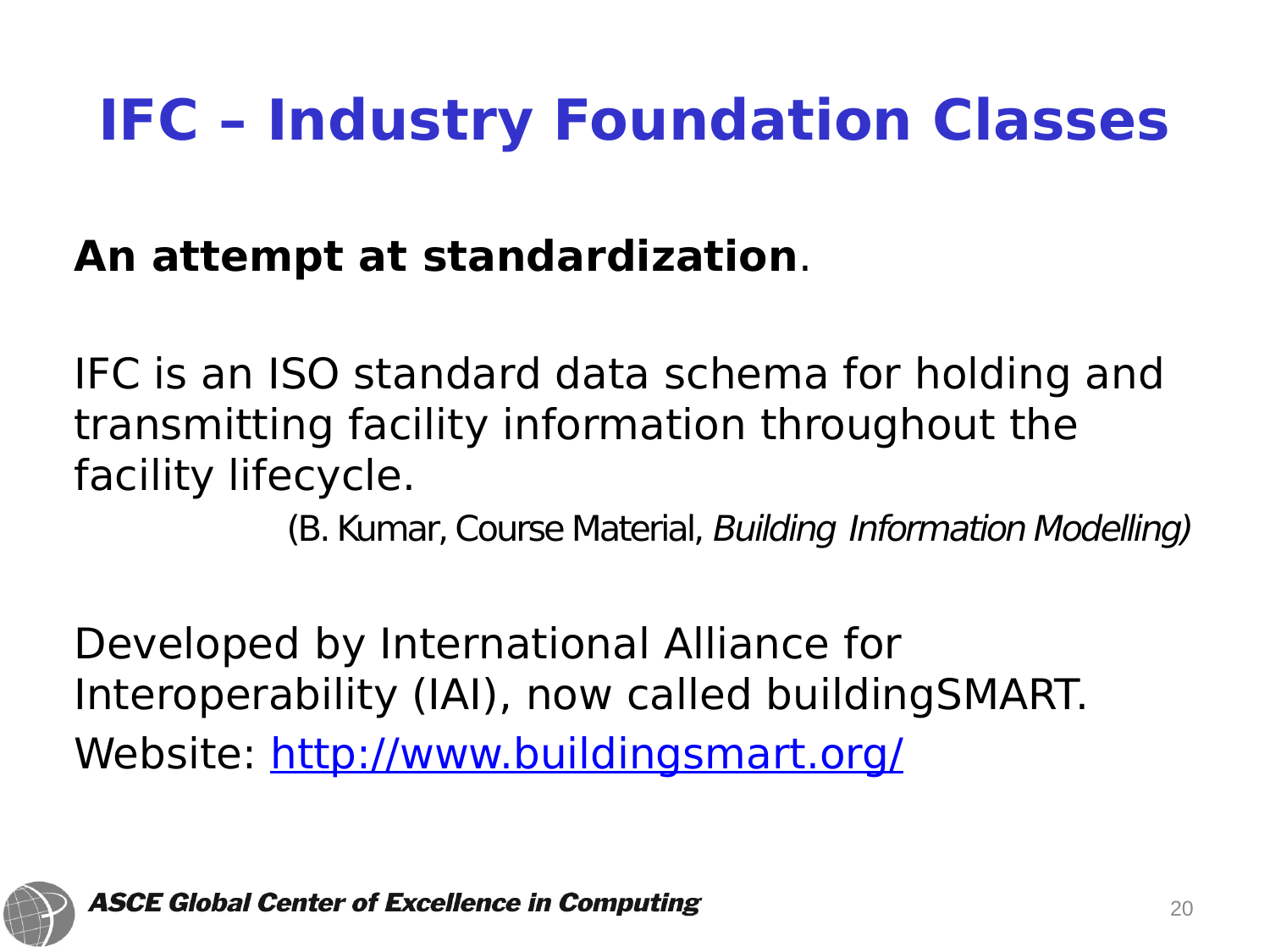

# IFC – Industry Foundation Classes
	An attempt at standardization.

	IFC is an ISO standard data schema for holding and transmitting facility information throughout the facility lifecycle.
(B. Kumar, Course Material, Building Information Modelling)

	Developed by International Alliance for Interoperability (IAI), now called buildingSMART.
	Website: http://www.buildingsmart.org/

20